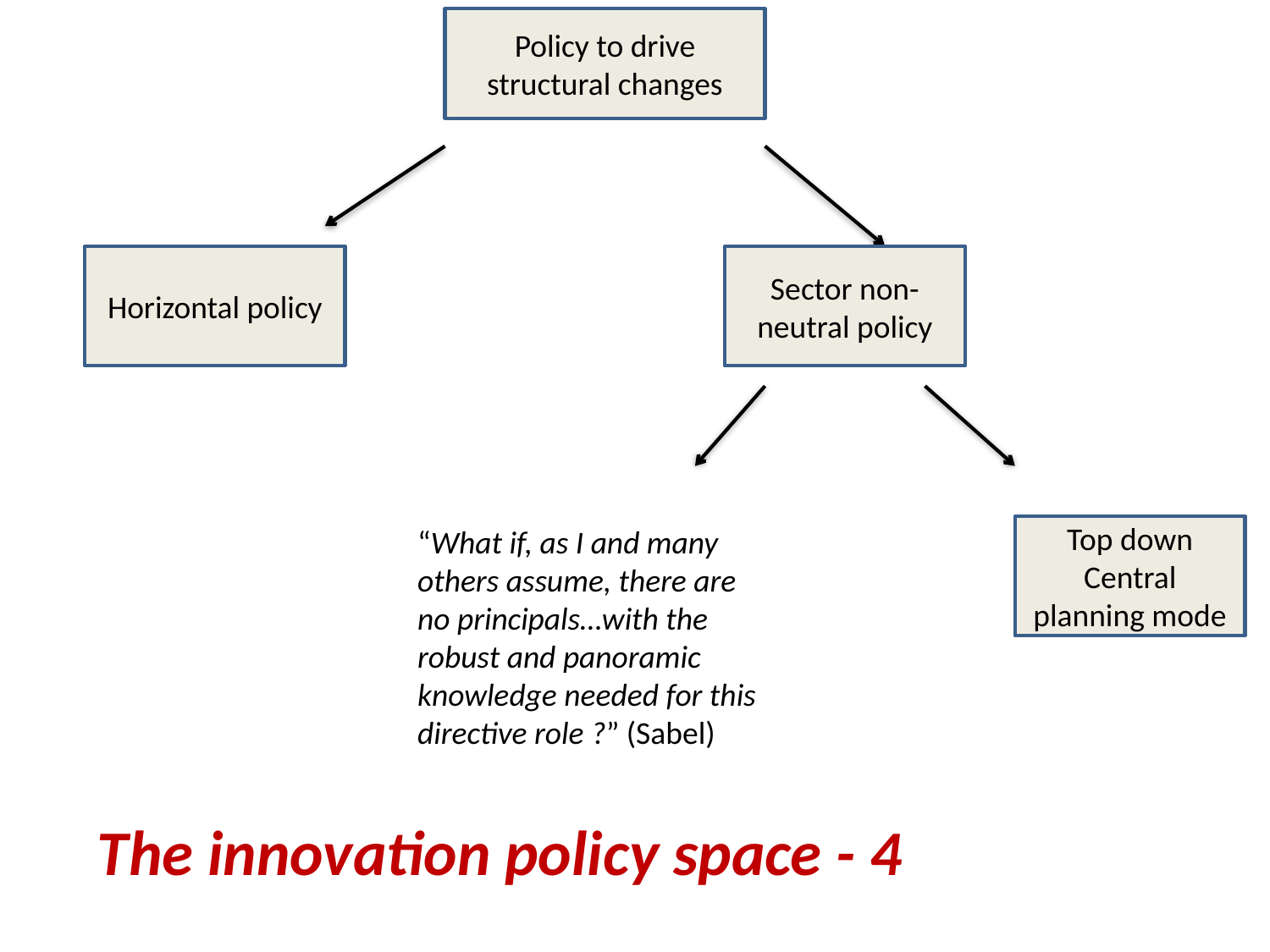

Policy to drive structural changes

Horizontal policy
Sector non-neutral policy
“What if, as I and many others assume, there are no principals…with the robust and panoramic knowledge needed for this directive role ?” (Sabel)

Top down
Central planning mode
The innovation policy space - 4